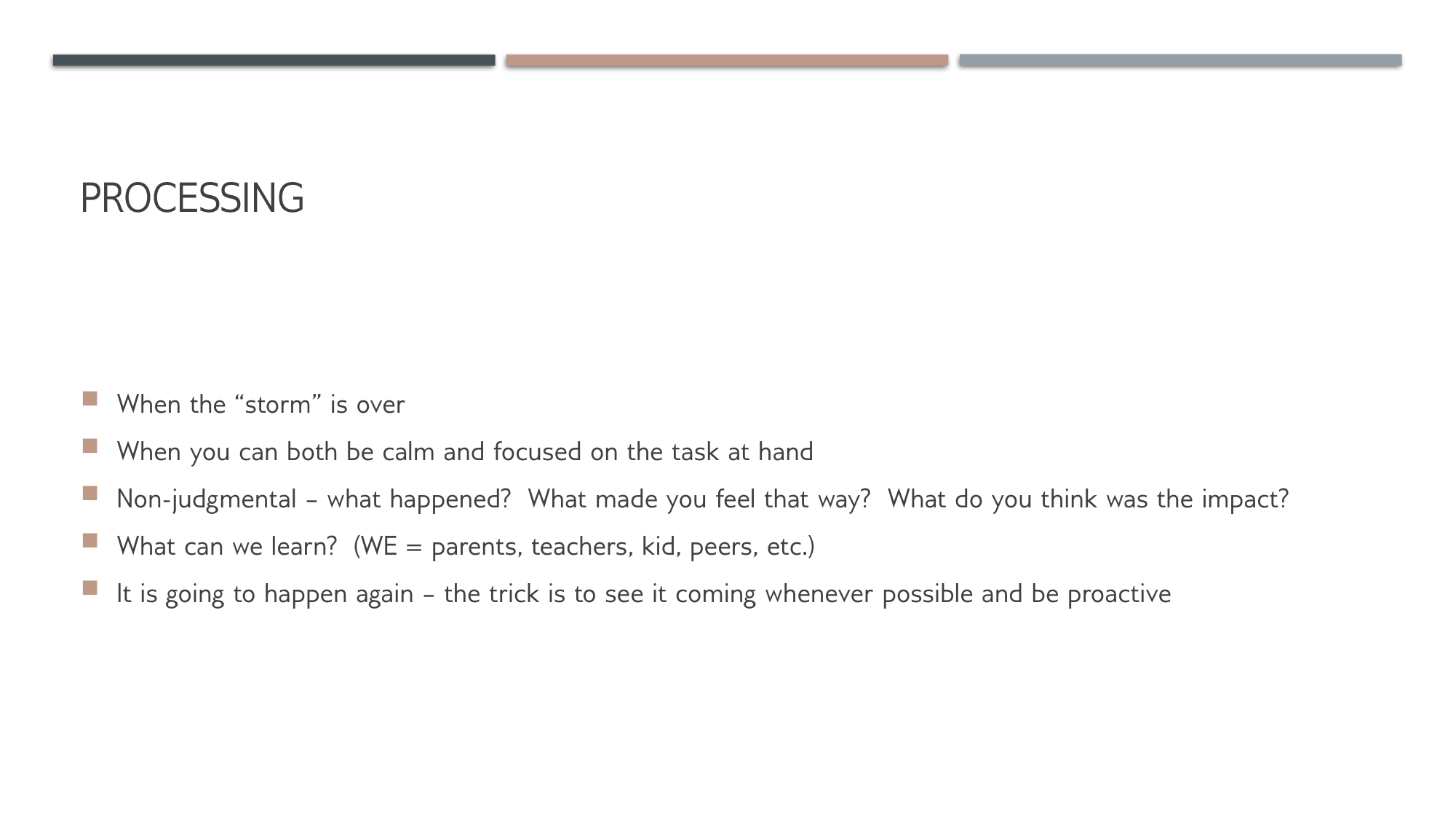

# processing
When the “storm” is over
When you can both be calm and focused on the task at hand
Non-judgmental – what happened?  What made you feel that way?  What do you think was the impact?
What can we learn?  (WE = parents, teachers, kid, peers, etc.)
It is going to happen again – the trick is to see it coming whenever possible and be proactive